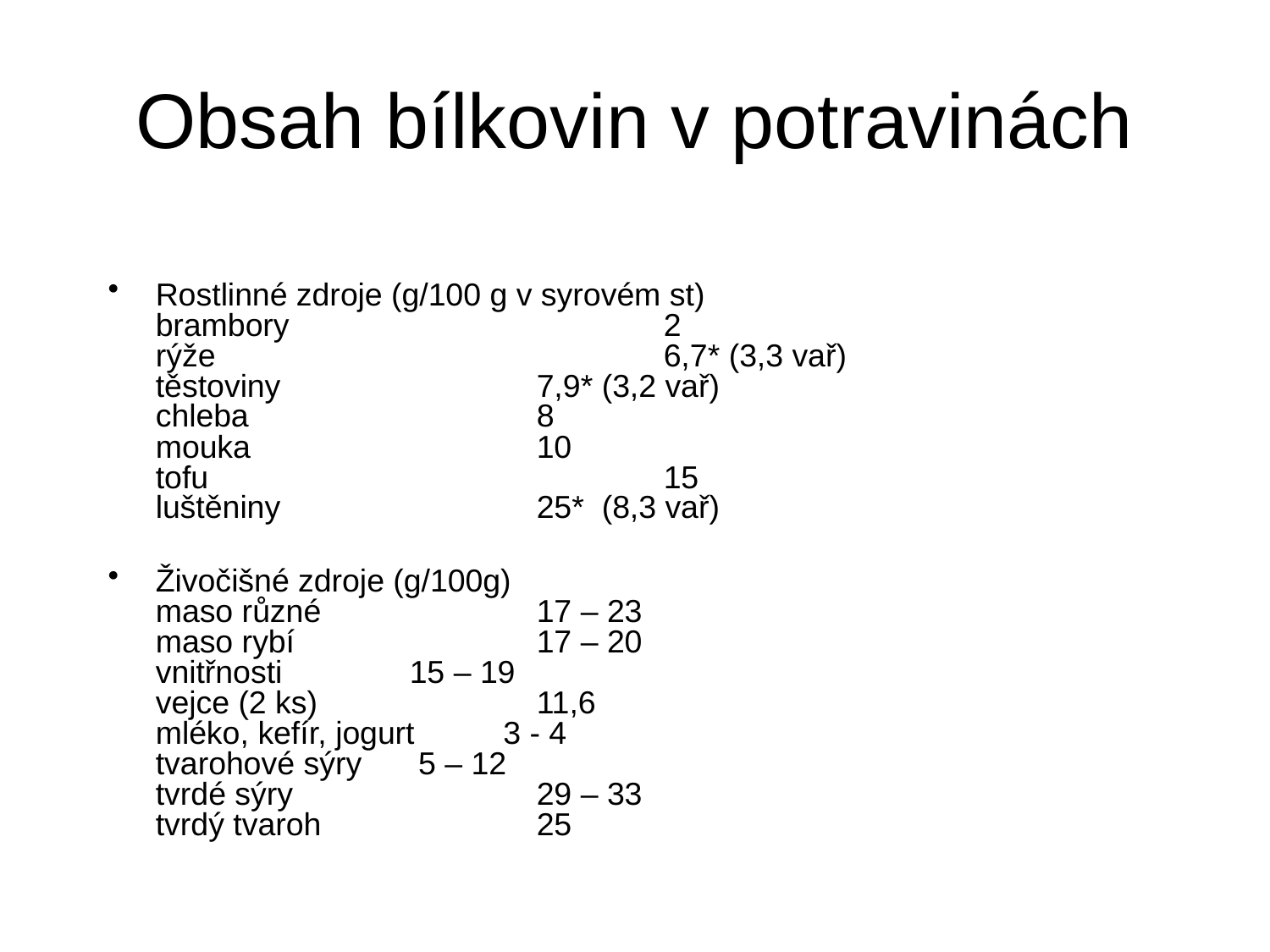

Obsah bílkovin v potravinách
Rostlinné zdroje (g/100 g v syrovém st)
brambory			2
rýže				6,7* (3,3 vař)
těstoviny			7,9* (3,2 vař)
chleba			8
mouka			10
tofu				15
luštěniny			25*  (8,3 vař)

Živočišné zdroje (g/100g)
maso různé		17 – 23
maso rybí		17 – 20
vnitřnosti		15 – 19
vejce (2 ks)		11,6
mléko, kefír, jogurt          3 - 4
tvarohové sýry	 5 – 12
tvrdé sýry 		29 – 33
tvrdý tvaroh		25